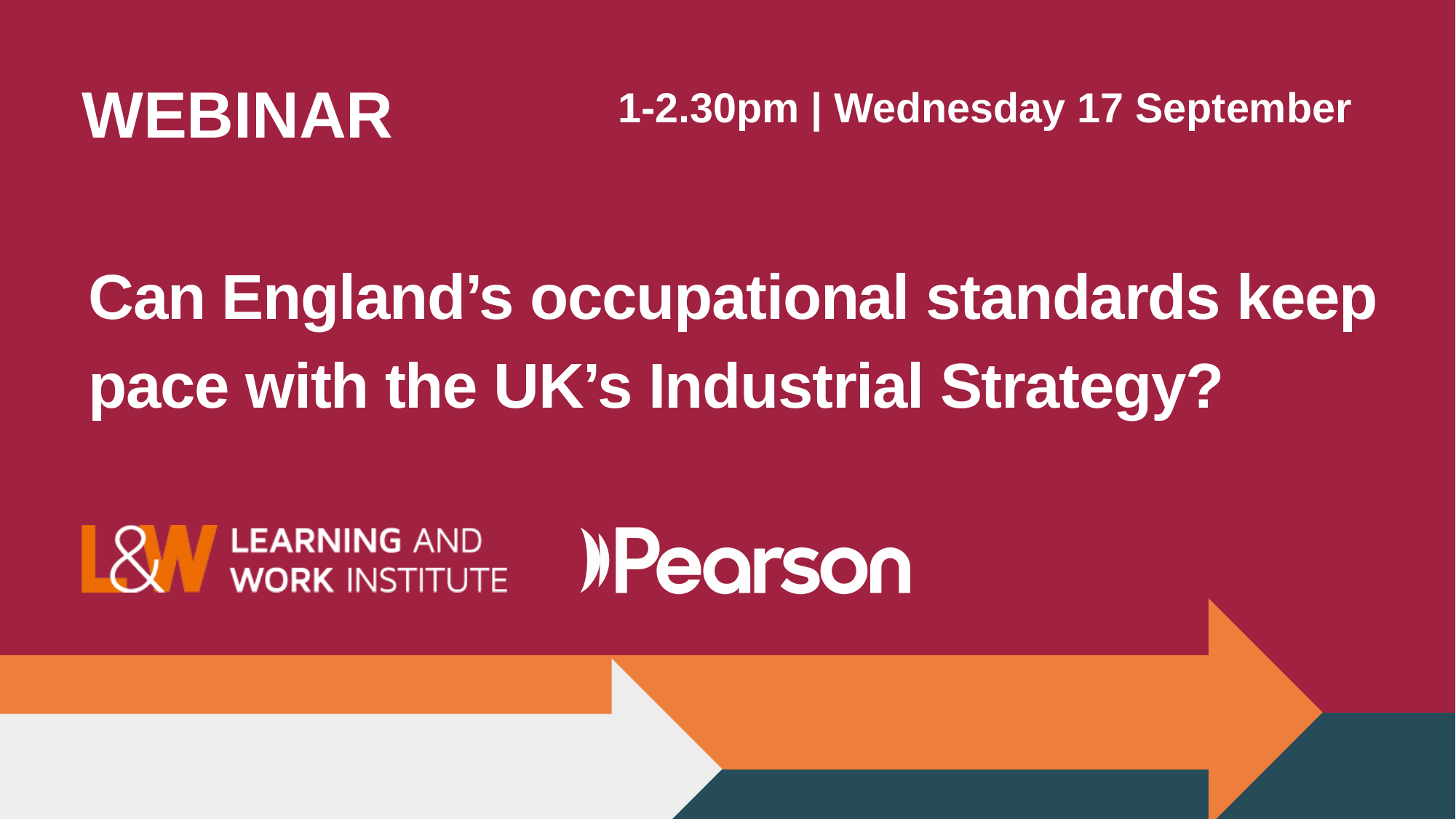

WEBINAR
1-2.30pm | Wednesday 17 September
Can England’s occupational standards keep pace with the UK’s Industrial Strategy?

Breakfast Session